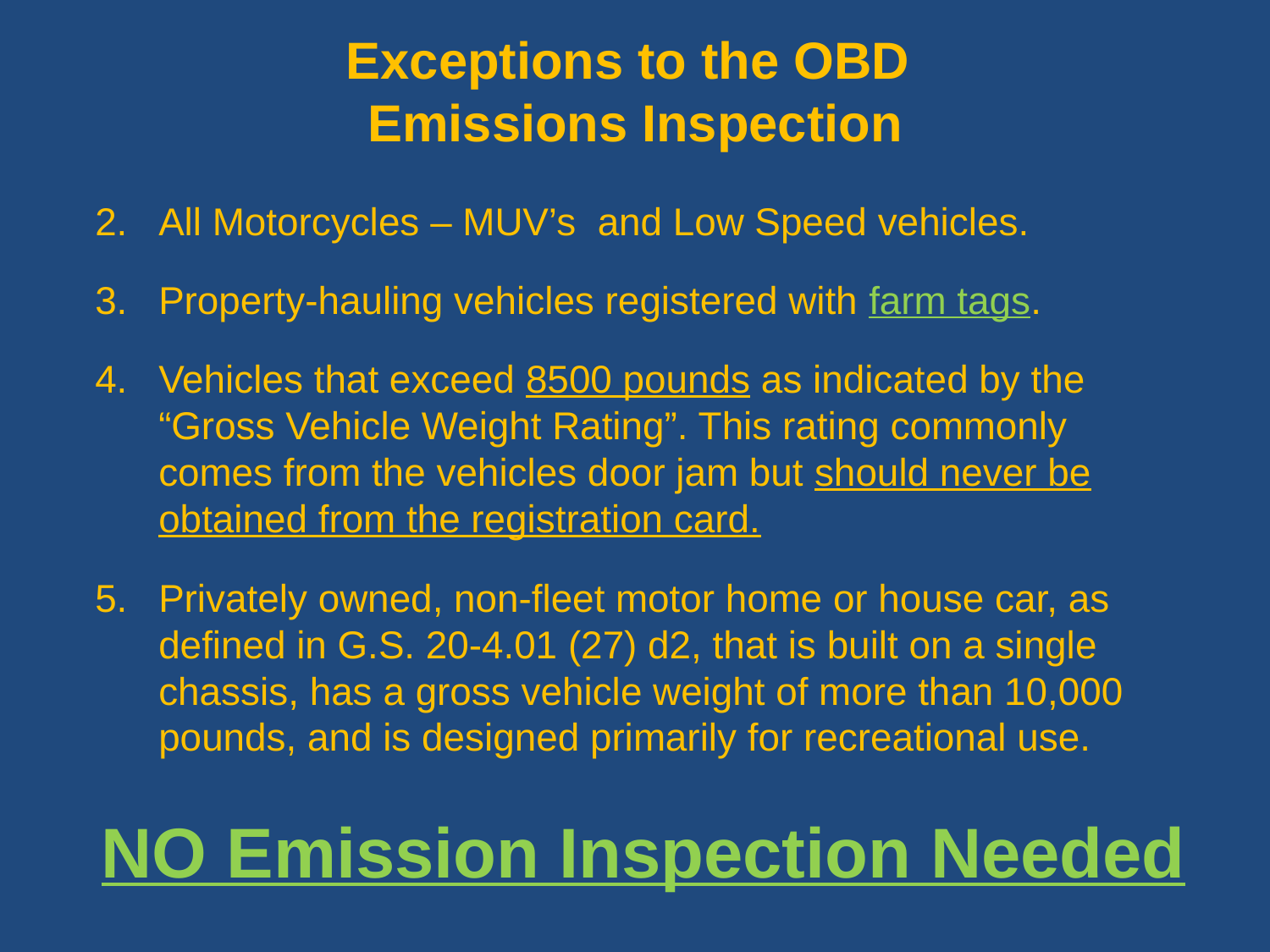

# Exceptions to the OBD Emissions Inspection
All Motorcycles – MUV’s  and Low Speed vehicles.

Property-hauling vehicles registered with farm tags.

Vehicles that exceed 8500 pounds as indicated by the “Gross Vehicle Weight Rating”. This rating commonly comes from the vehicles door jam but should never be obtained from the registration card.

Privately owned, non-fleet motor home or house car, as defined in G.S. 20-4.01 (27) d2, that is built on a single chassis, has a gross vehicle weight of more than 10,000 pounds, and is designed primarily for recreational use.

NO Emission Inspection Needed